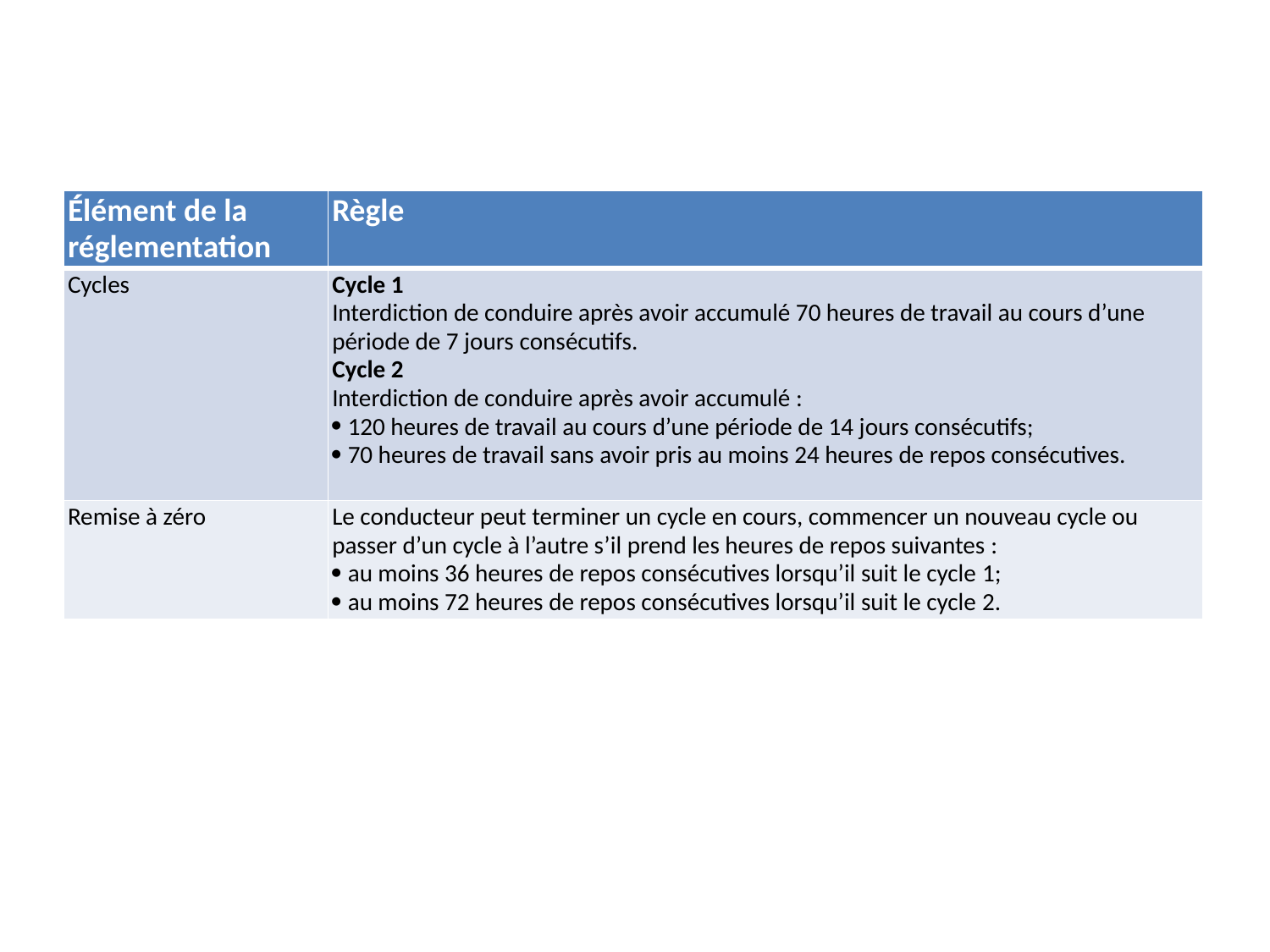

| Élément de la réglementation | Règle |  |
| --- | --- | --- |
| Cycles | Cycle 1 Interdiction de conduire après avoir accumulé 70 heures de travail au cours d’une période de 7 jours consécutifs. Cycle 2 Interdiction de conduire après avoir accumulé : 120 heures de travail au cours d’une période de 14 jours consécutifs; 70 heures de travail sans avoir pris au moins 24 heures de repos consécutives. |  |
| Remise à zéro | Le conducteur peut terminer un cycle en cours, commencer un nouveau cycle ou passer d’un cycle à l’autre s’il prend les heures de repos suivantes : au moins 36 heures de repos consécutives lorsqu’il suit le cycle 1; au moins 72 heures de repos consécutives lorsqu’il suit le cycle 2. |  |